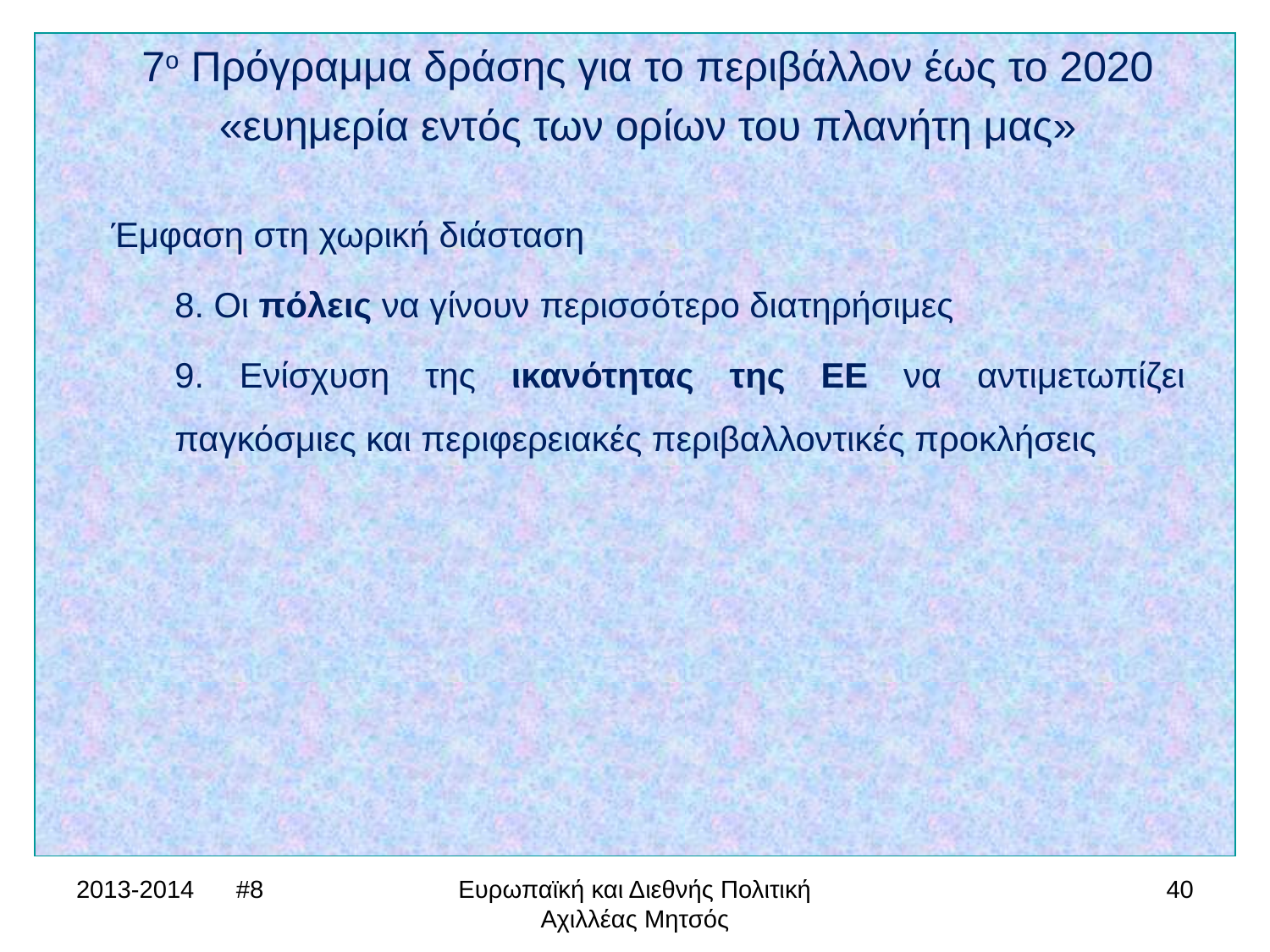

7ο Πρόγραμμα δράσης για το περιβάλλον έως το 2020
«ευημερία εντός των ορίων του πλανήτη μας»

Έμφαση στη χωρική διάσταση
8. Οι πόλεις να γίνουν περισσότερο διατηρήσιμες
9. Ενίσχυση της ικανότητας της ΕΕ να αντιμετωπίζει παγκόσμιες και περιφερειακές περιβαλλοντικές προκλήσεις

2013-2014      #8
Ευρωπαϊκή και Διεθνής Πολιτική Αχιλλέας Μητσός
40